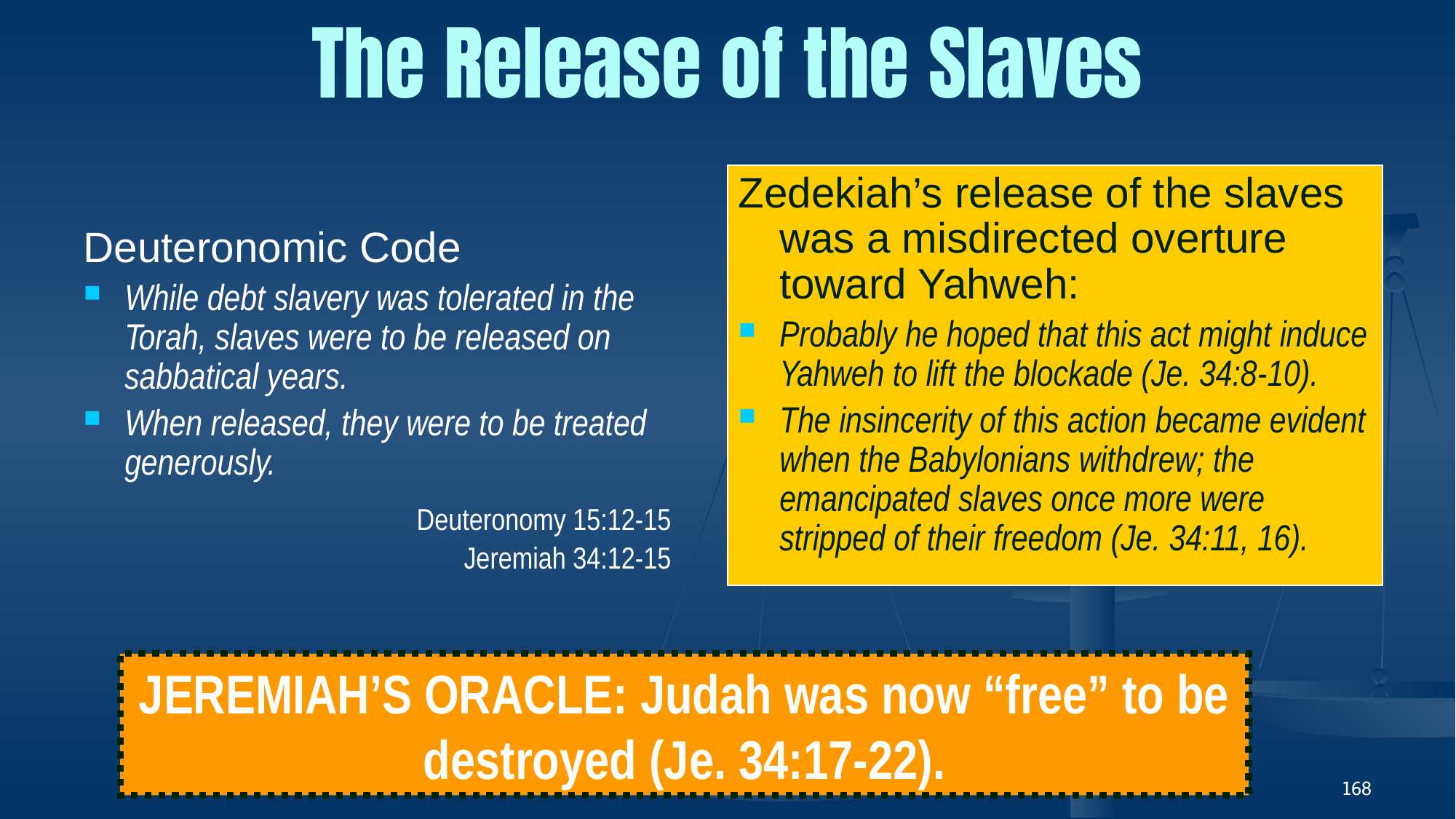

# The Release of the Slaves
Zedekiah’s release of the slaves was a misdirected overture toward Yahweh:
Probably he hoped that this act might induce Yahweh to lift the blockade (Je. 34:8-10).
The insincerity of this action became evident when the Babylonians withdrew; the emancipated slaves once more were stripped of their freedom (Je. 34:11, 16).
Deuteronomic Code
While debt slavery was tolerated in the Torah, slaves were to be released on sabbatical years.
When released, they were to be treated generously.

Deuteronomy 15:12-15
Jeremiah 34:12-15

JEREMIAH’S ORACLE: Judah was now “free” to be destroyed (Je. 34:17-22).
168